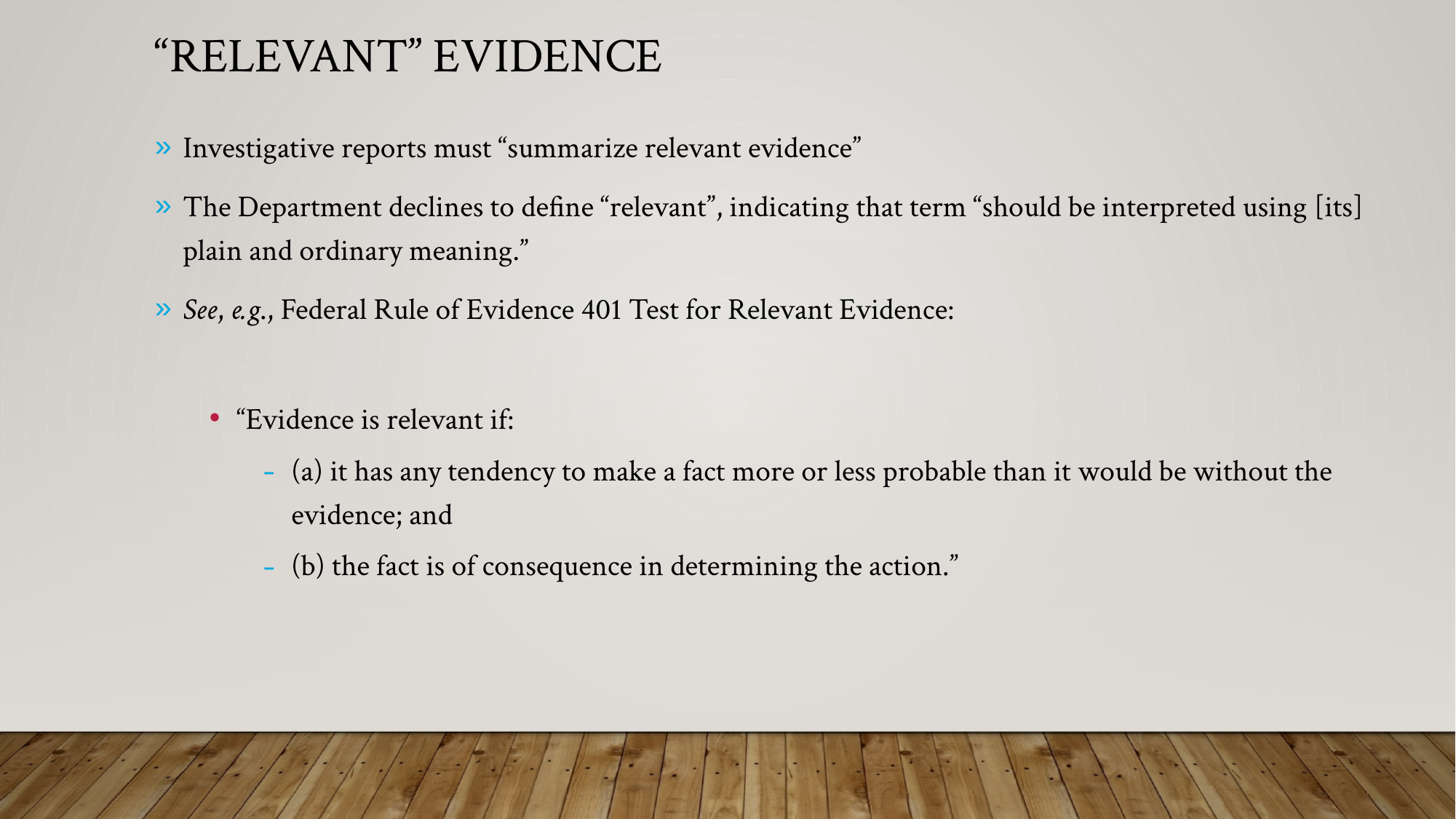

# “Relevant” Evidence
Investigative reports must “summarize relevant evidence”
The Department declines to define “relevant”, indicating that term “should be interpreted using [its] plain and ordinary meaning.”
See, e.g., Federal Rule of Evidence 401 Test for Relevant Evidence:

“Evidence is relevant if:
(a) it has any tendency to make a fact more or less probable than it would be without the evidence; and
(b) the fact is of consequence in determining the action.”